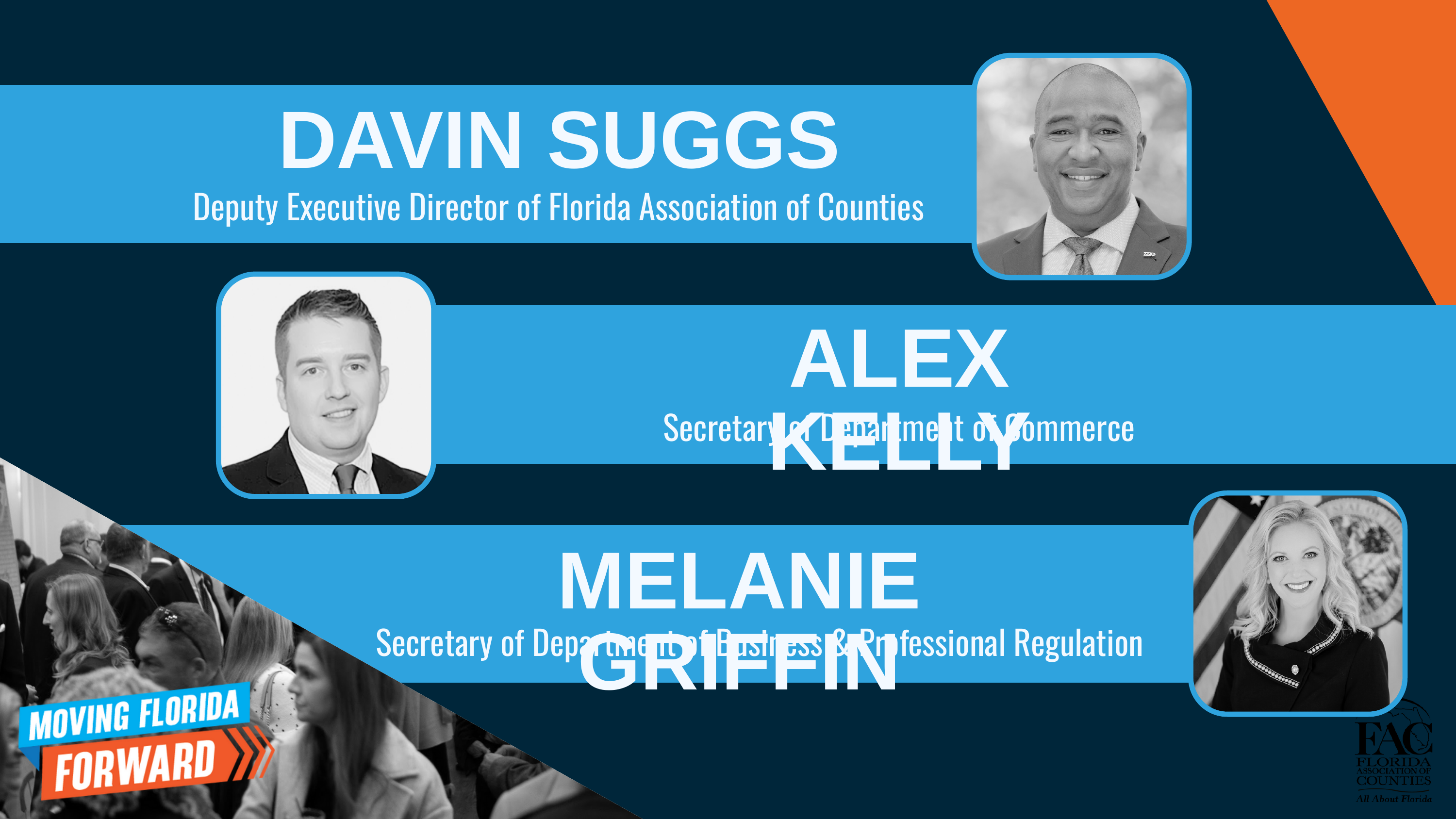

DAVIN SUGGS
Deputy Executive Director of Florida Association of Counties

ALEX KELLY
Secretary of Department of Commerce

MELANIE GRIFFIN
Secretary of Department of Business & Professional Regulation